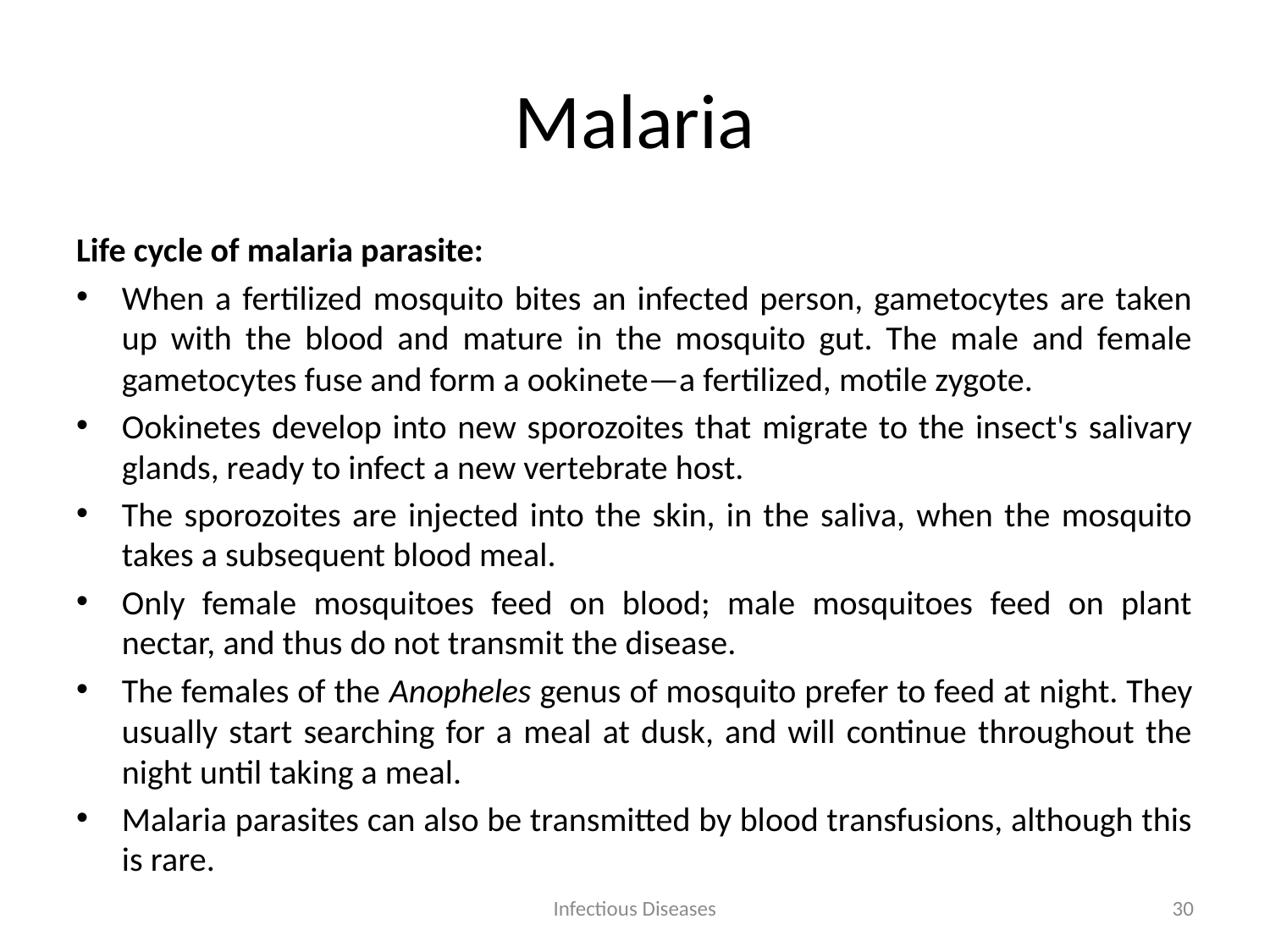

# Malaria
Life cycle of malaria parasite:
When a fertilized mosquito bites an infected person, gametocytes are taken up with the blood and mature in the mosquito gut. The male and female gametocytes fuse and form a ookinete—a fertilized, motile zygote.
Ookinetes develop into new sporozoites that migrate to the insect's salivary glands, ready to infect a new vertebrate host.
The sporozoites are injected into the skin, in the saliva, when the mosquito takes a subsequent blood meal.
Only female mosquitoes feed on blood; male mosquitoes feed on plant nectar, and thus do not transmit the disease.
The females of the Anopheles genus of mosquito prefer to feed at night. They usually start searching for a meal at dusk, and will continue throughout the night until taking a meal.
Malaria parasites can also be transmitted by blood transfusions, although this is rare.

Infectious Diseases
30